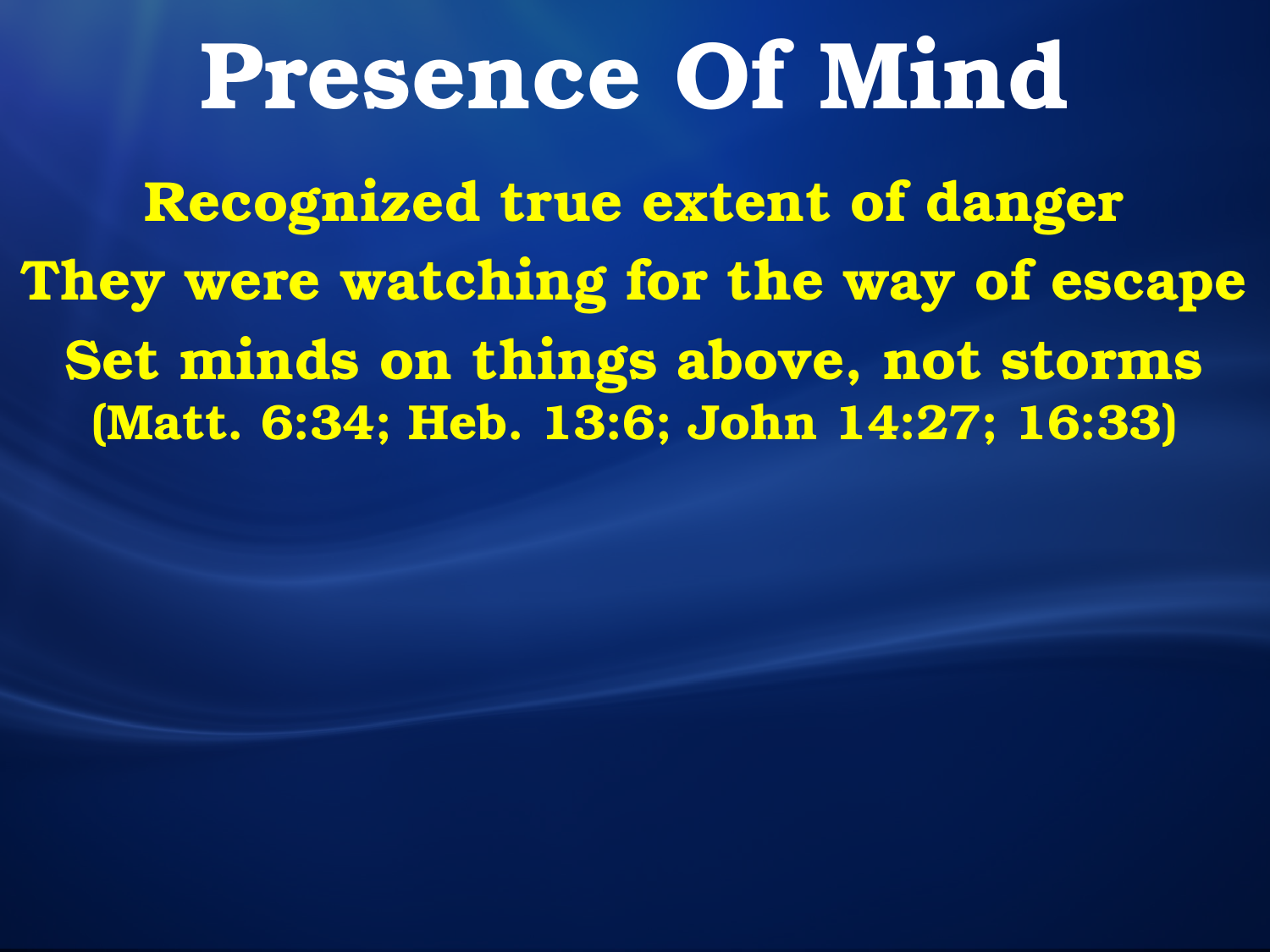

Presence Of Mind

Recognized true extent of danger
They were watching for the way of escape
Set minds on things above, not storms (Matt. 6:34; Heb. 13:6; John 14:27; 16:33)